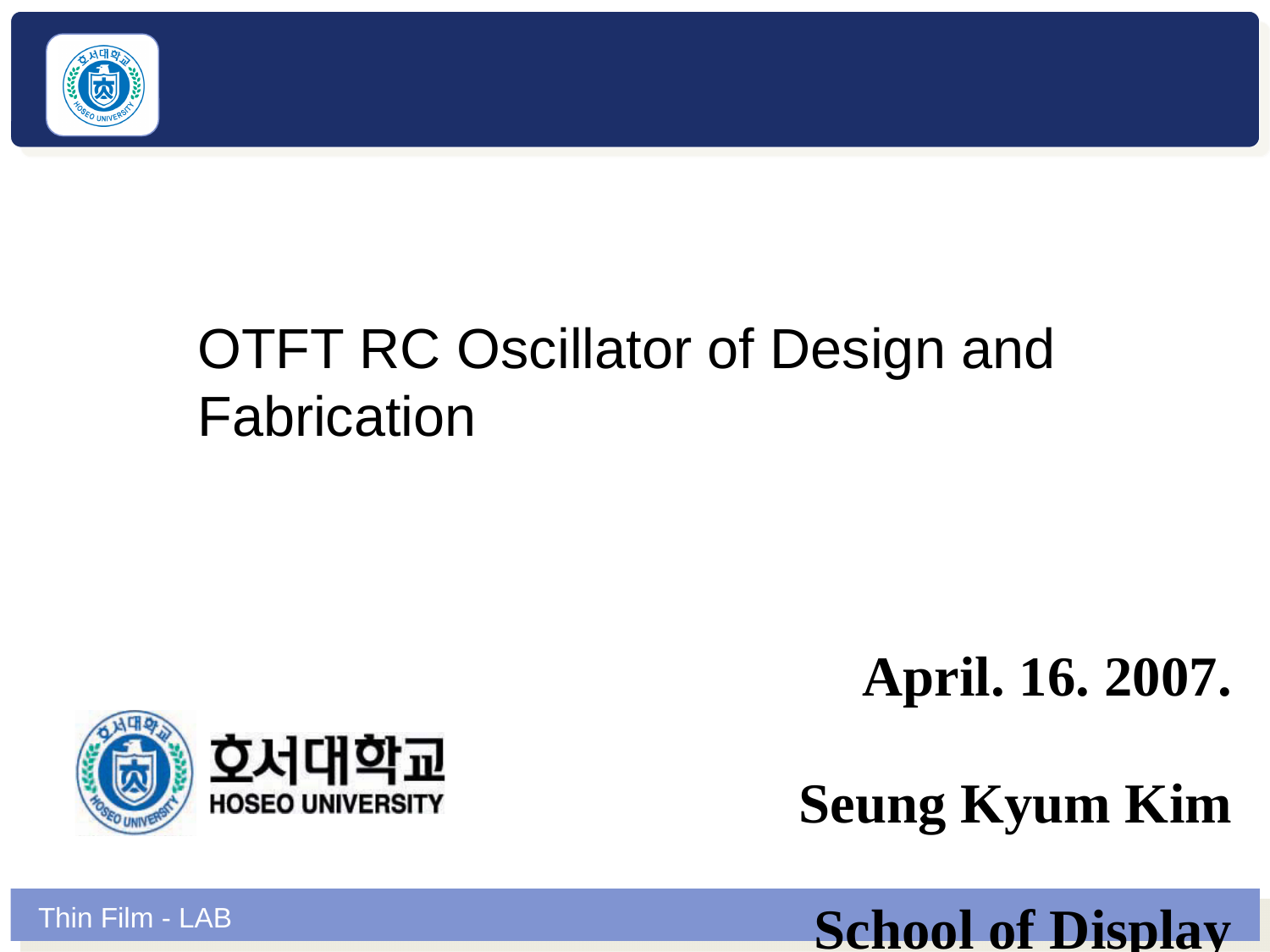

OTFT RC Oscillator of Design and Fabrication
April. 16. 2007.
Seung Kyum Kim
School of Display Engineering